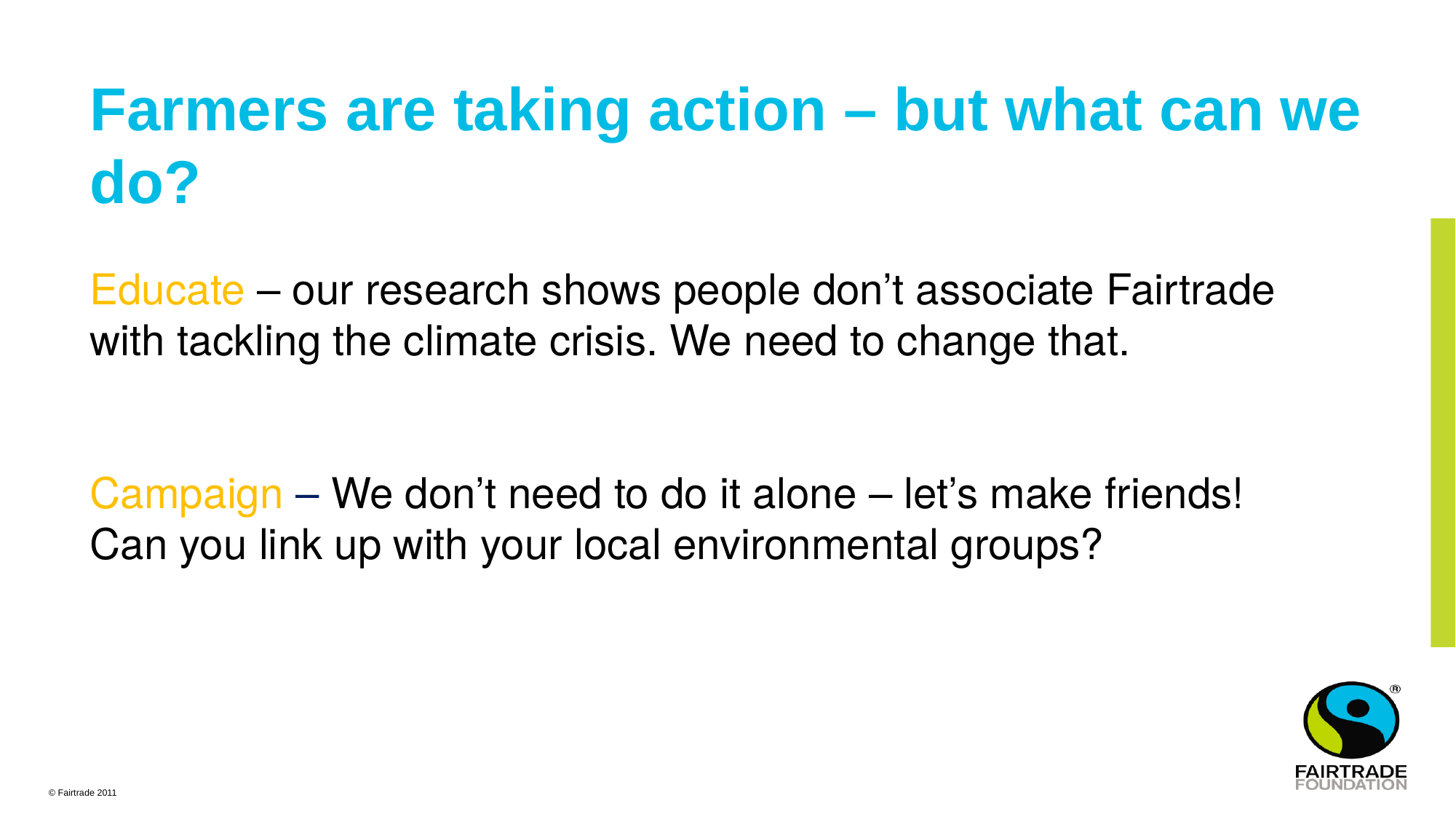

Farmers are taking action – but what can we do?

Educate – our research shows people don’t associate Fairtrade with tackling the climate crisis. We need to change that.

Campaign – We don’t need to do it alone – let’s make friends! Can you link up with your local environmental groups?